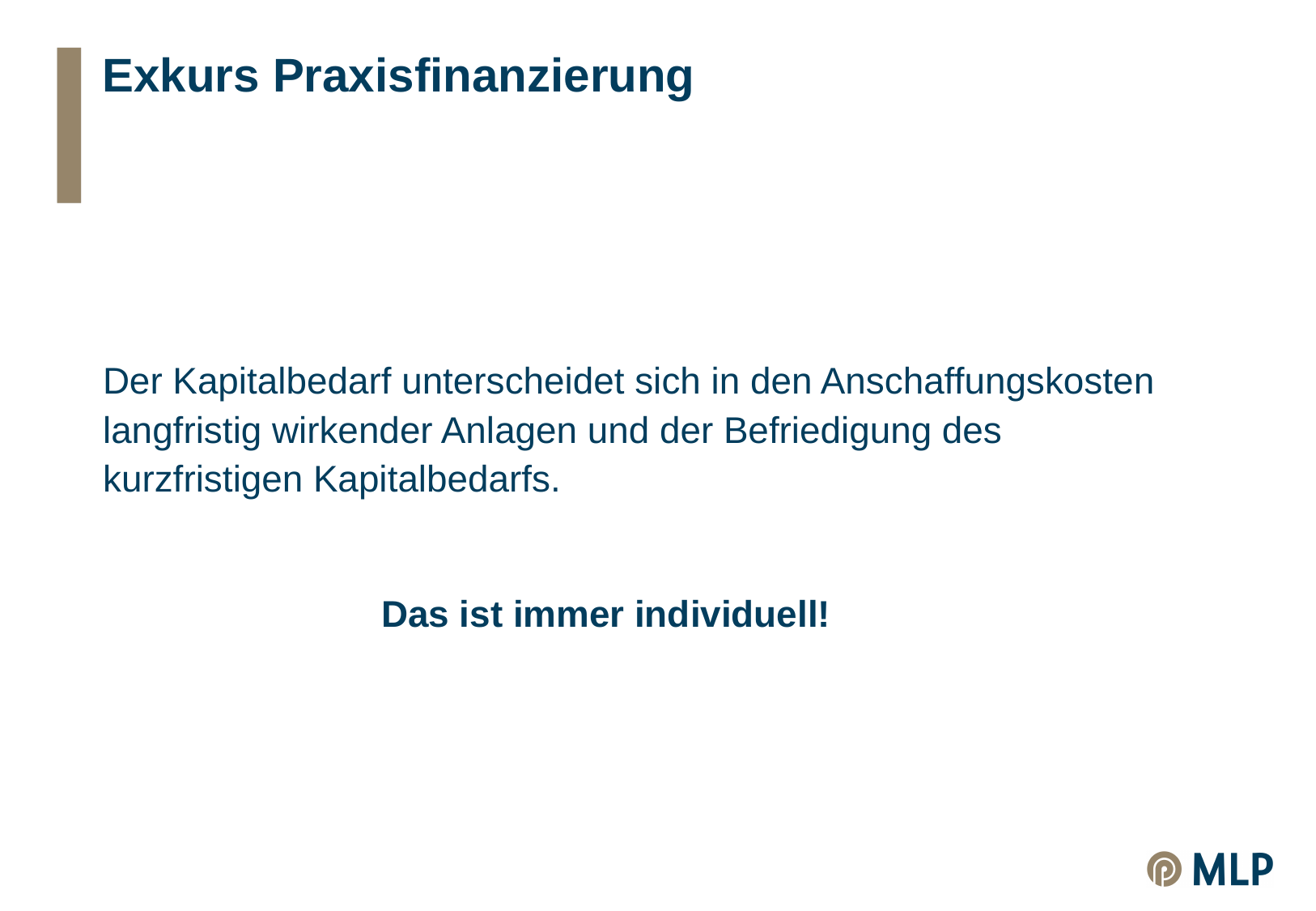

# Exkurs Praxisfinanzierung
Der Kapitalbedarf unterscheidet sich in den Anschaffungskosten langfristig wirkender Anlagen und der Befriedigung des kurzfristigen Kapitalbedarfs.

                           Das ist immer individuell!